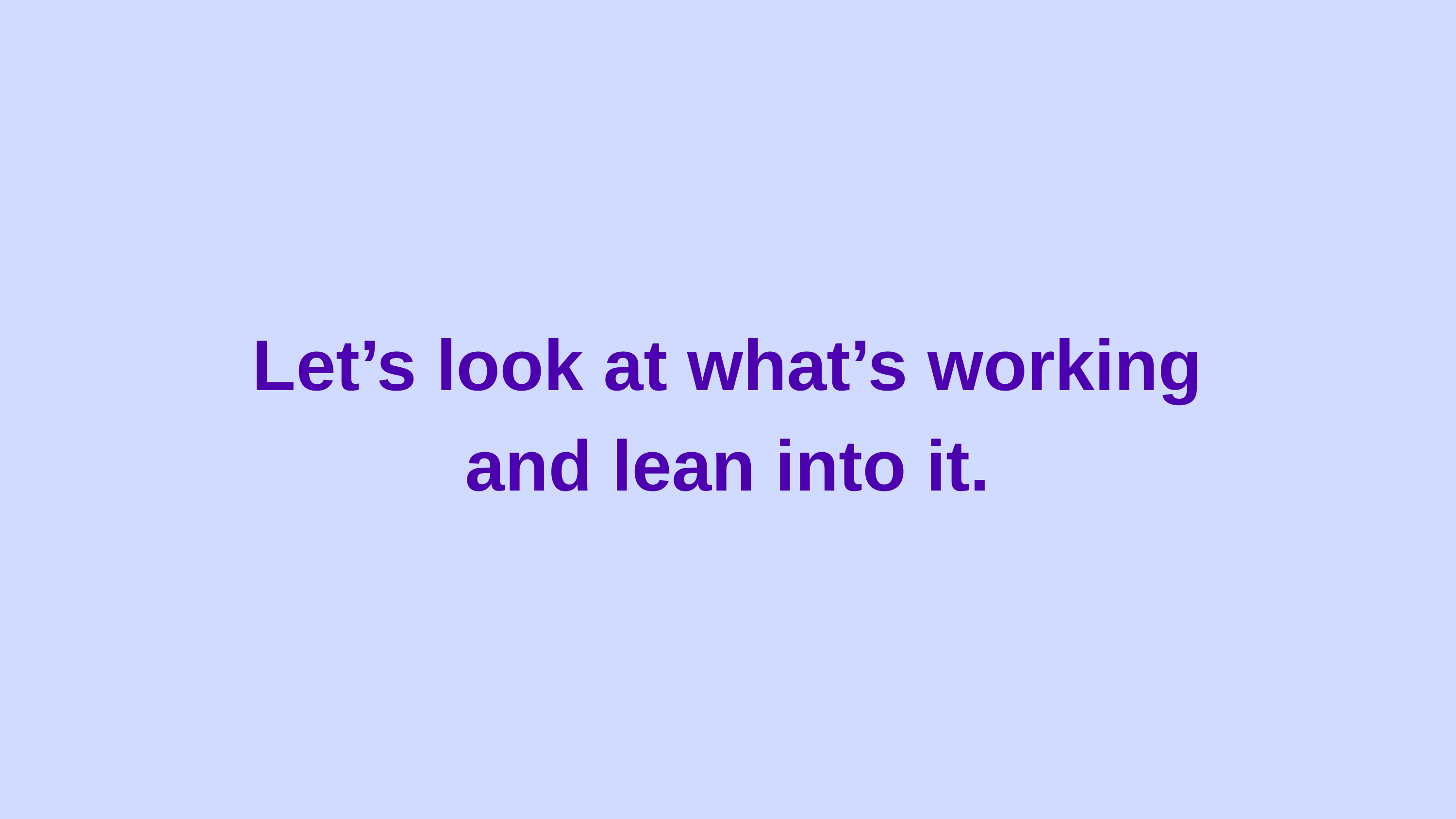

Let’s look at what’s working and lean into it.